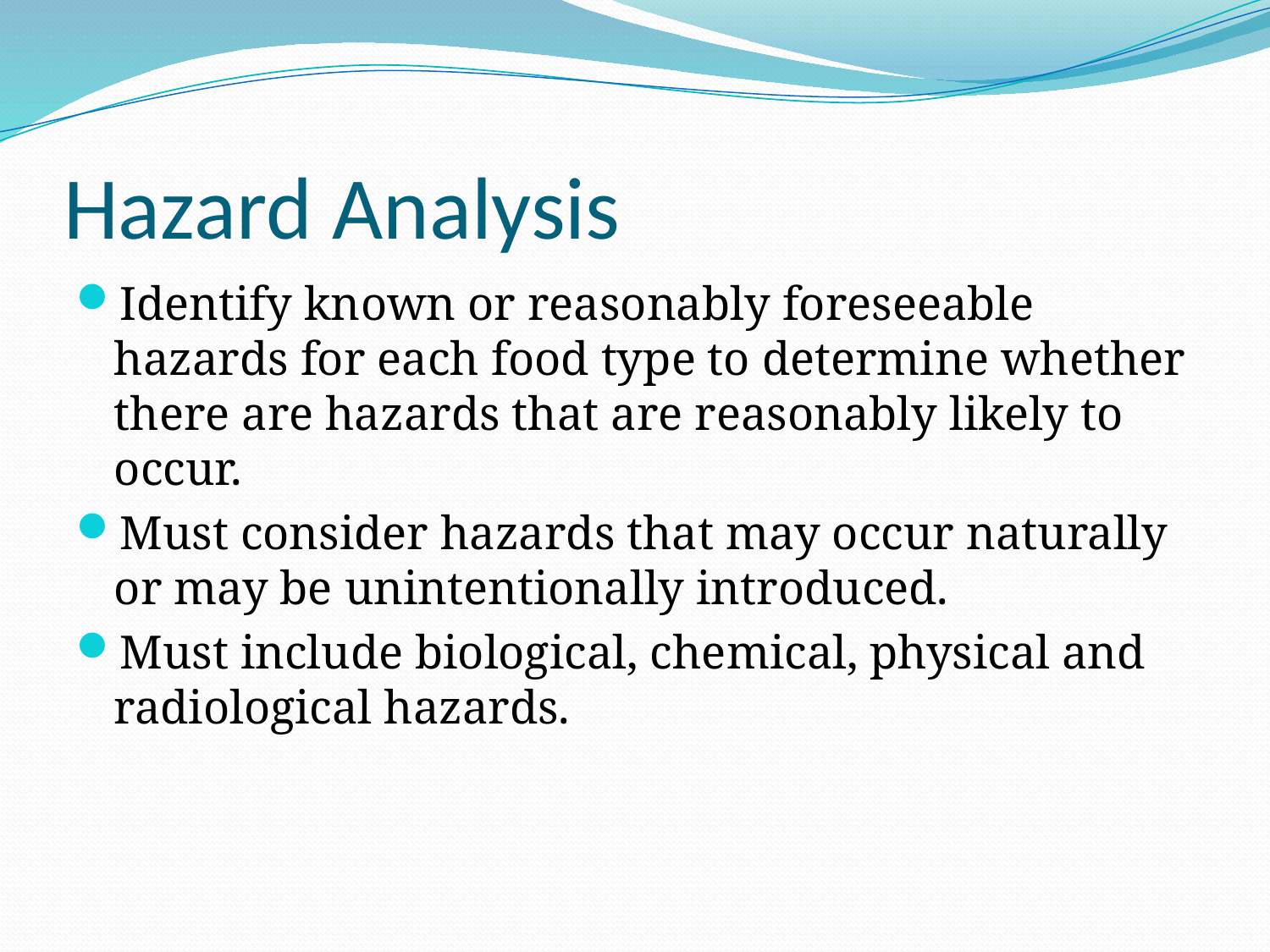

# Hazard Analysis
Identify known or reasonably foreseeable hazards for each food type to determine whether there are hazards that are reasonably likely to occur.
Must consider hazards that may occur naturally or may be unintentionally introduced.
Must include biological, chemical, physical and radiological hazards.